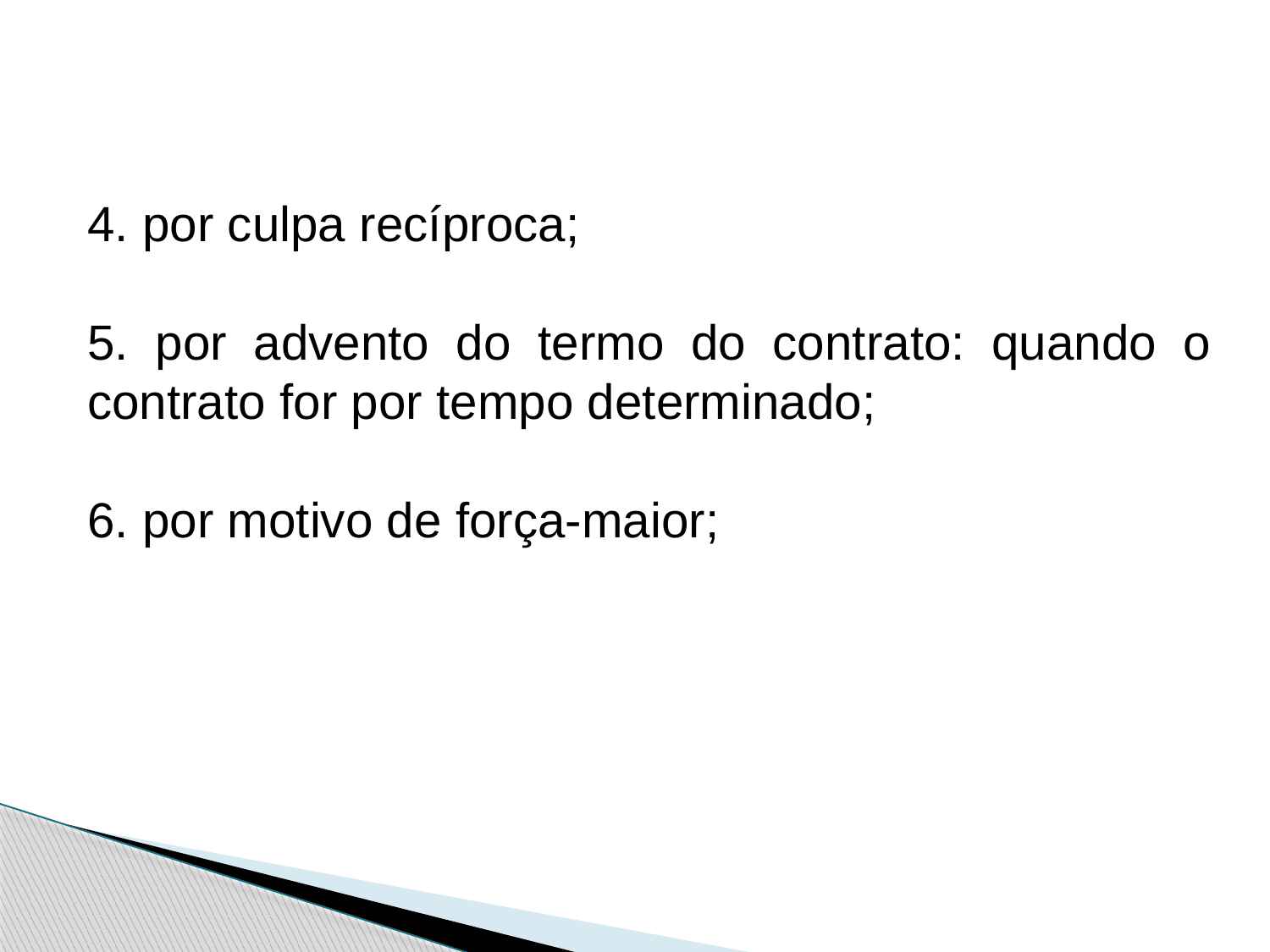

4. por culpa recíproca;

5. por advento do termo do contrato: quando o contrato for por tempo determinado;

6. por motivo de força-maior;